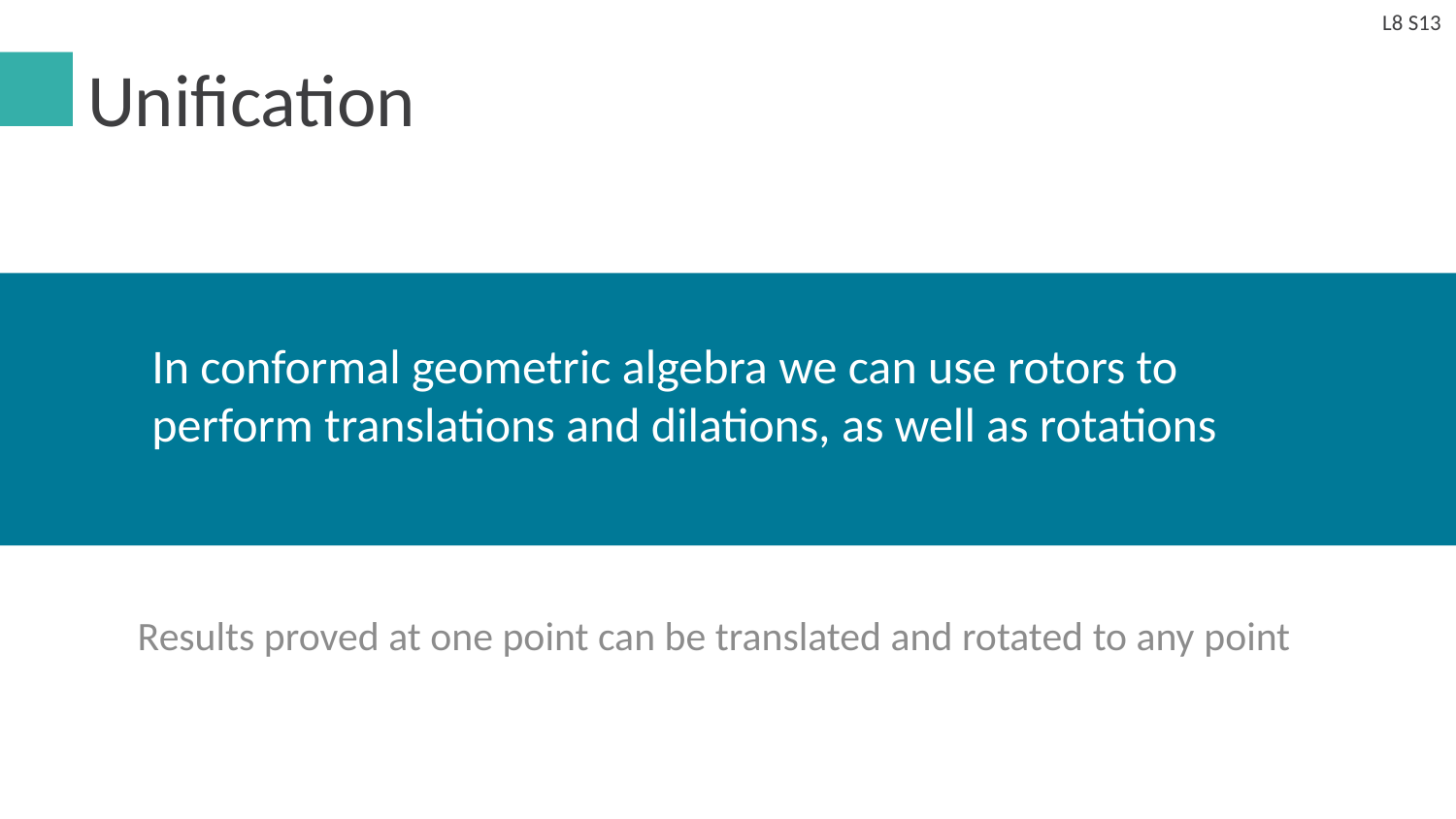

L8 S13
# Unification

In conformal geometric algebra we can use rotors to perform translations and dilations, as well as rotations
Results proved at one point can be translated and rotated to any point